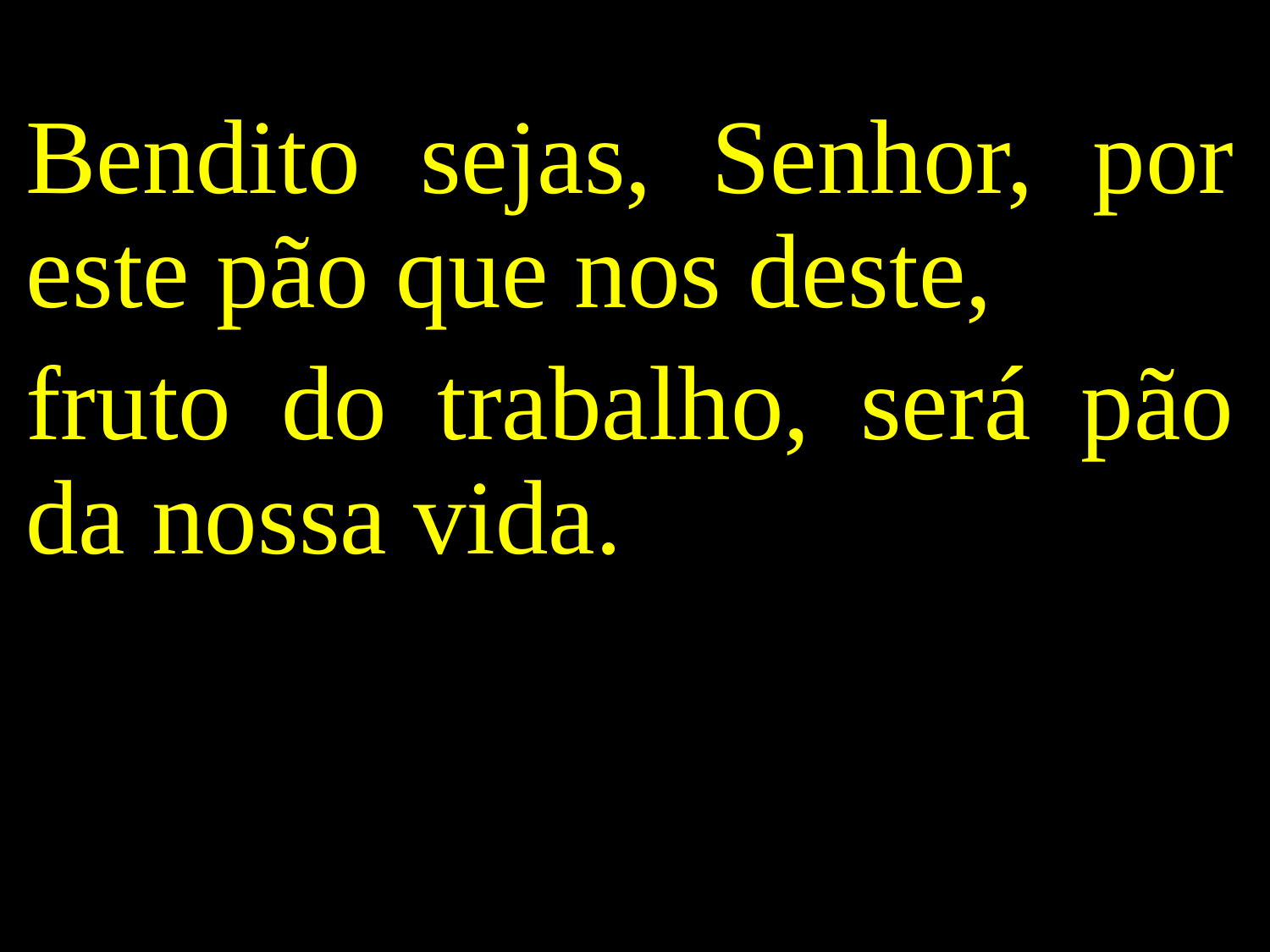

Bendito sejas, Senhor, por este pão que nos deste,
fruto do trabalho, será pão da nossa vida.